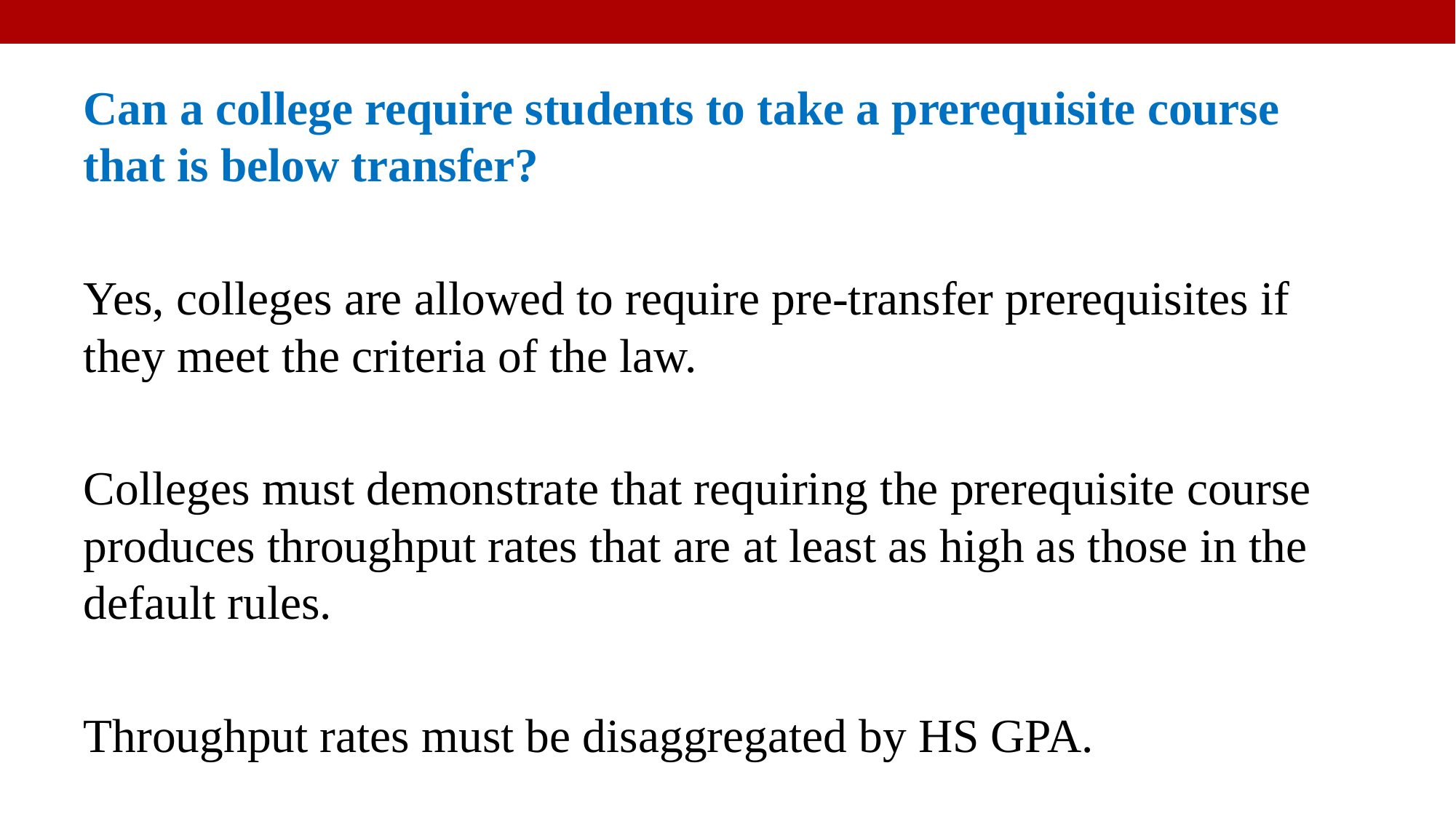

Can a college require students to take a prerequisite course that is below transfer?

Yes, colleges are allowed to require pre-transfer prerequisites if they meet the criteria of the law.

Colleges must demonstrate that requiring the prerequisite course produces throughput rates that are at least as high as those in the default rules.

Throughput rates must be disaggregated by HS GPA.